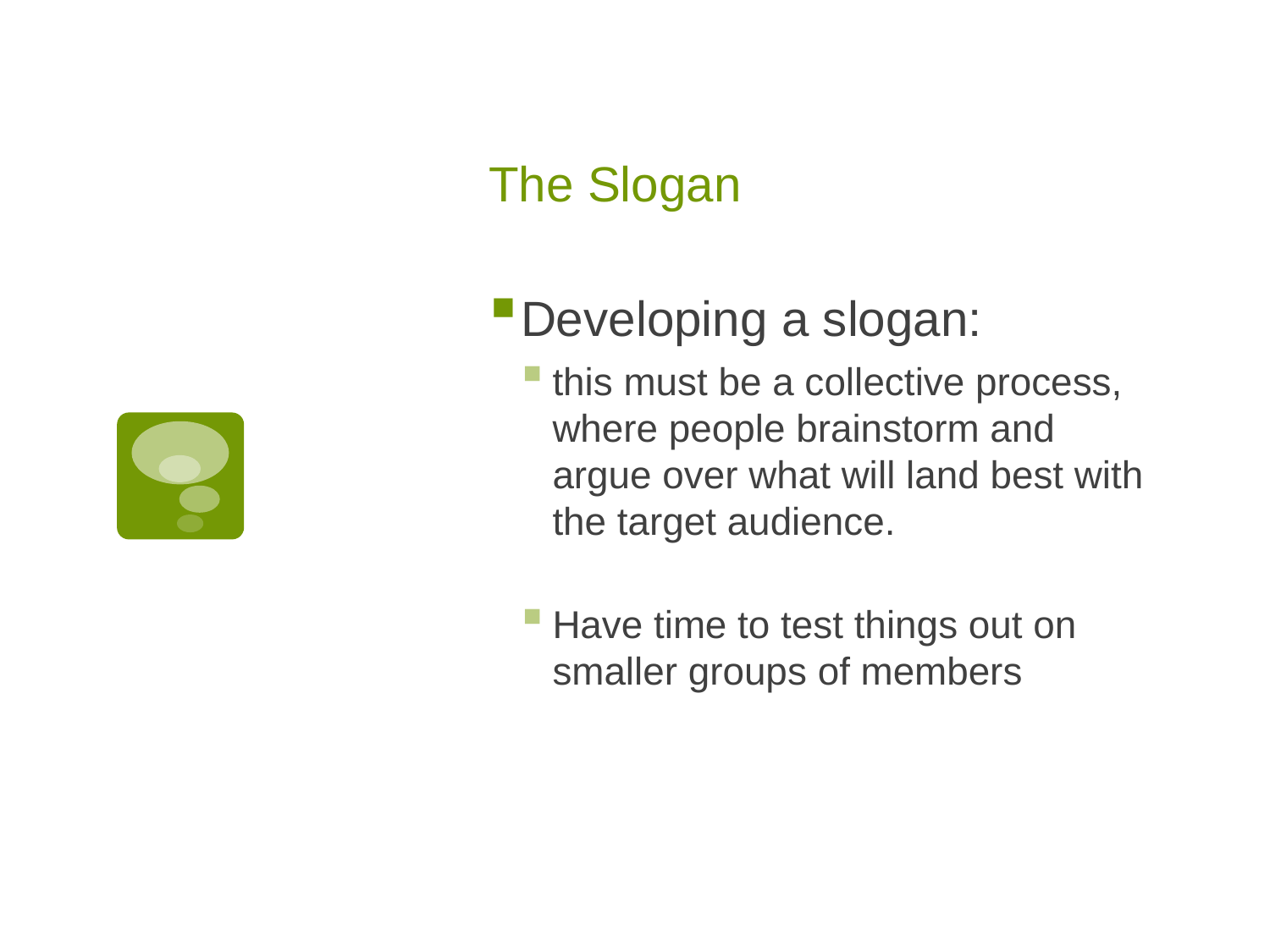

# The Slogan
Developing a slogan:
this must be a collective process,  where people brainstorm and argue over what will land best with the target audience.
Have time to test things out on smaller groups of members